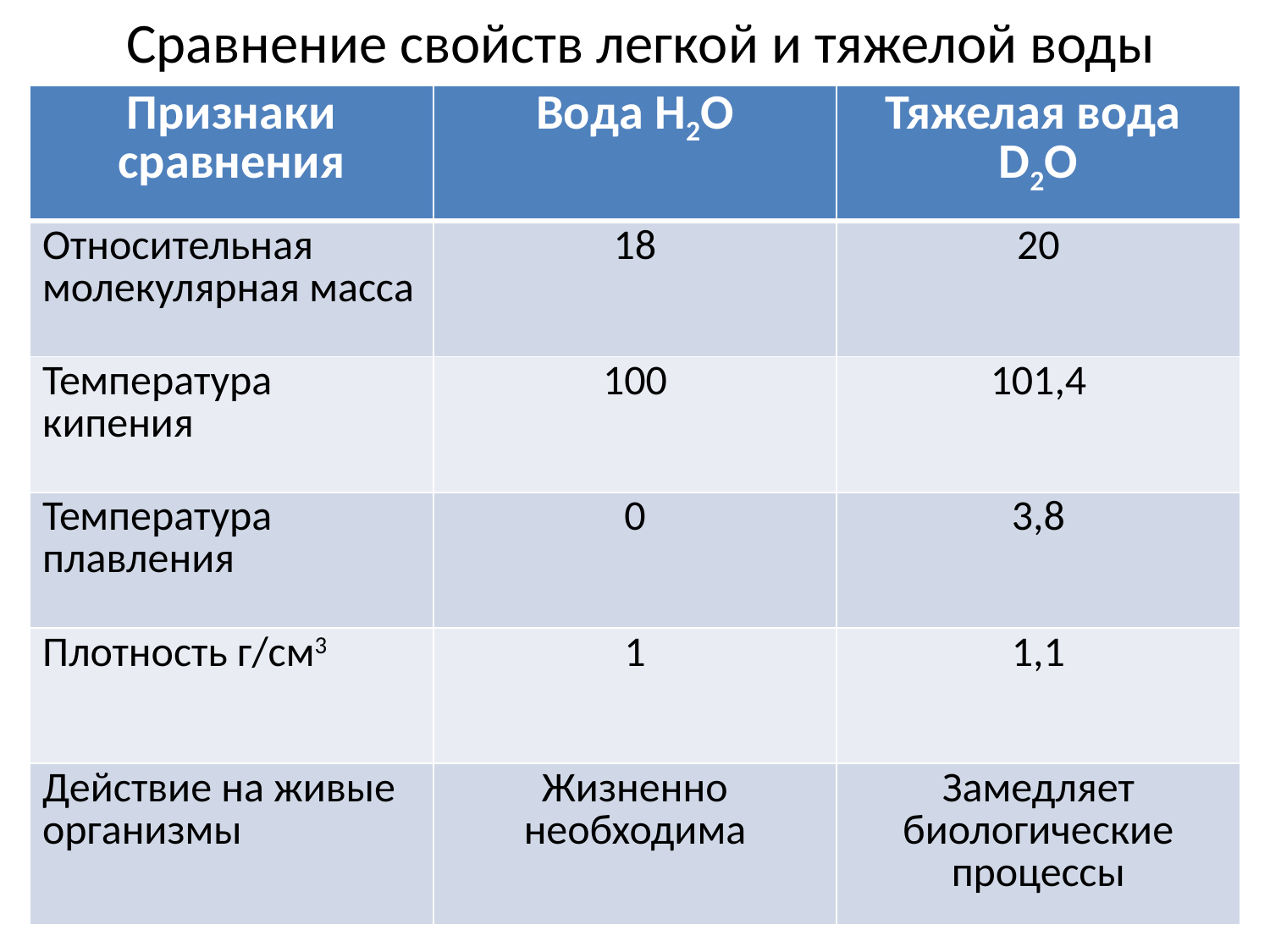

# Сравнение свойств легкой и тяжелой воды
| Признаки сравнения | Вода H2O | Тяжелая вода D2O |
| --- | --- | --- |
| Относительная молекулярная масса | 18 | 20 |
| Температура кипения | 100 | 101,4 |
| Температура плавления | 0 | 3,8 |
| Плотность г/см3 | 1 | 1,1 |
| Действие на живые организмы | Жизненно необходима | Замедляет биологические процессы |